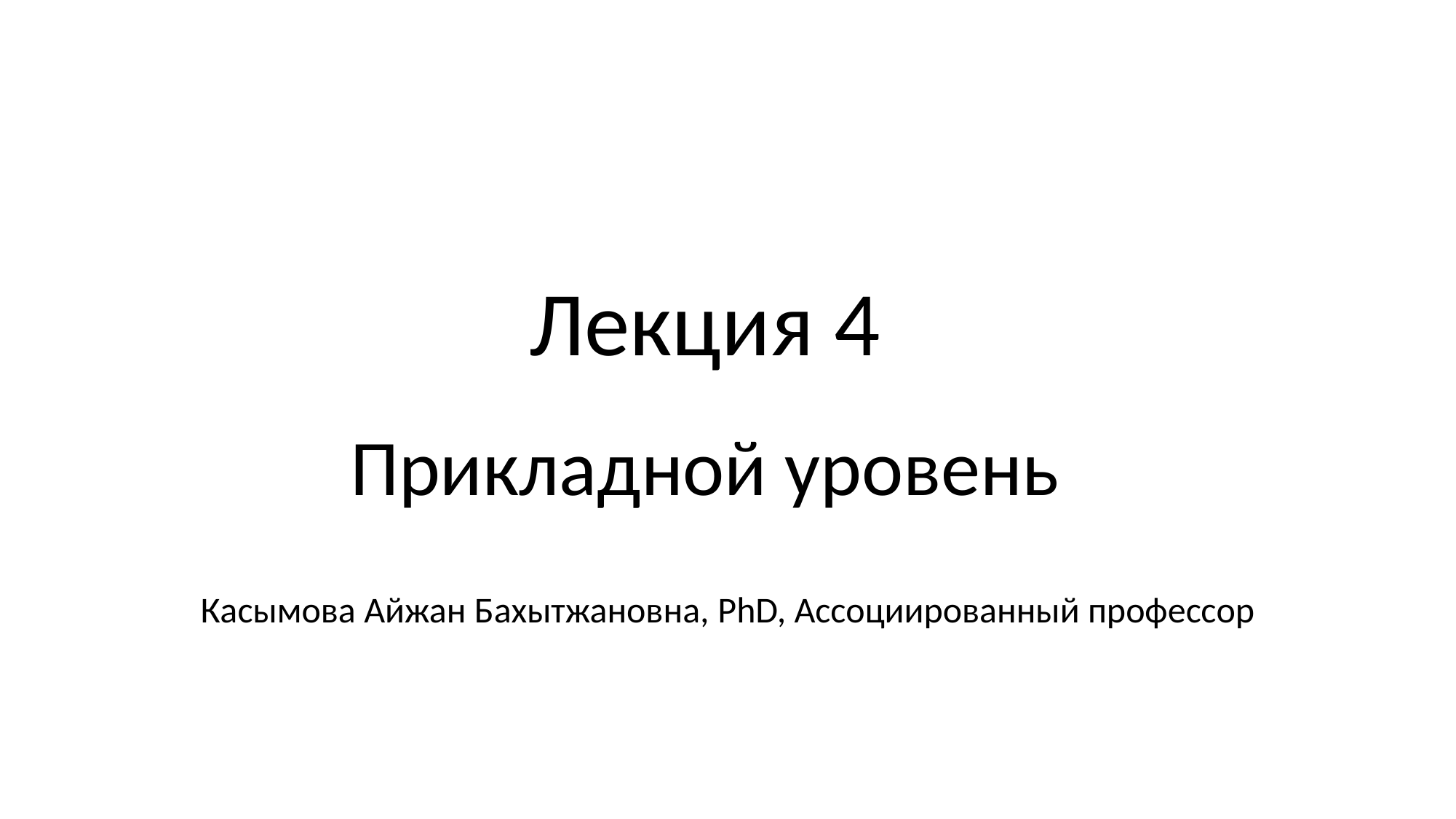

# Лекция 4 Прикладной уровень
Касымова Айжан Бахытжановна, PhD, Ассоциированный профессор